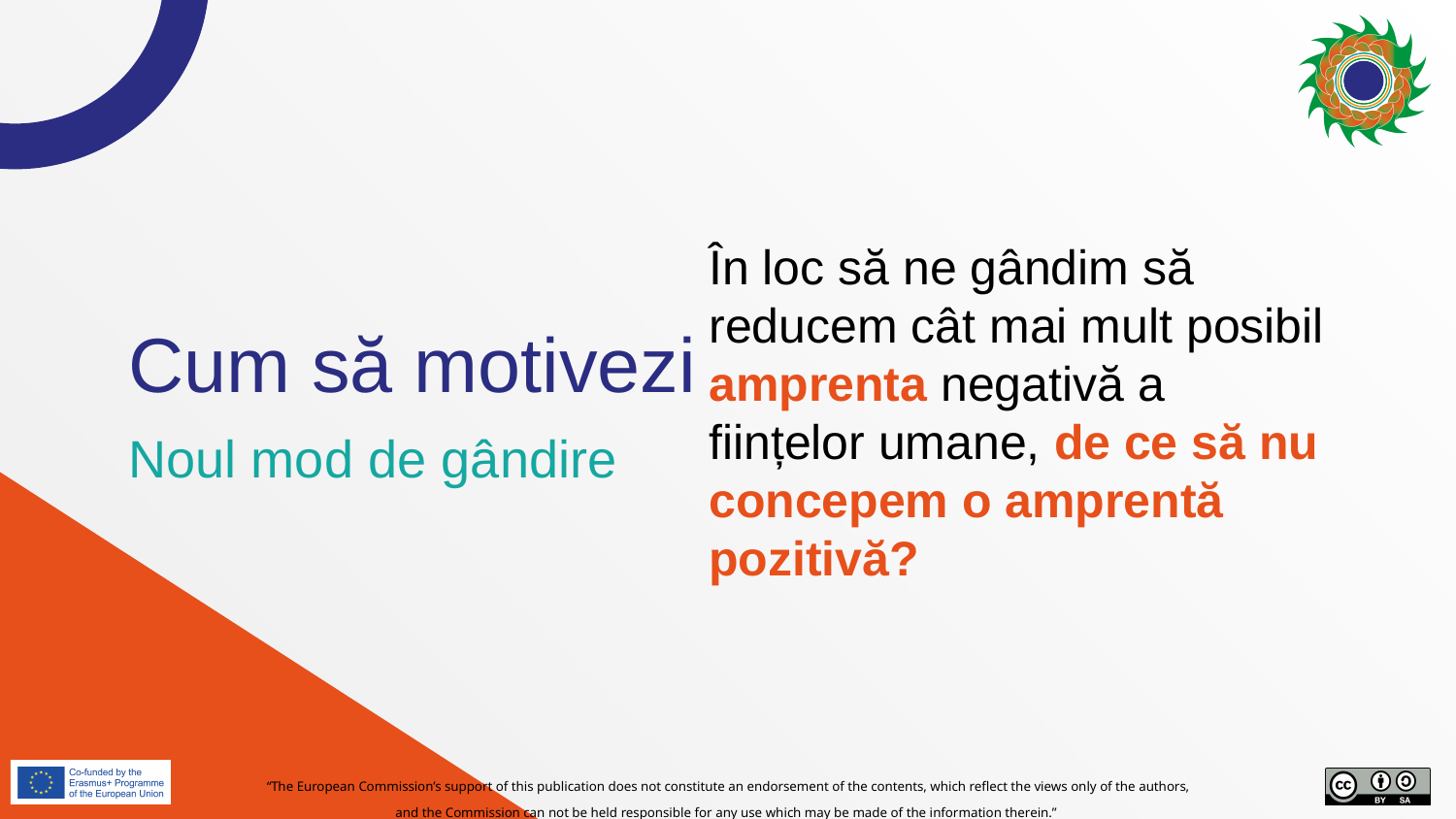

În loc să ne gândim să reducem cât mai mult posibil amprenta negativă a ființelor umane, de ce să nu concepem o amprentă pozitivă?
# Cum să motivezi
Noul mod de gândire